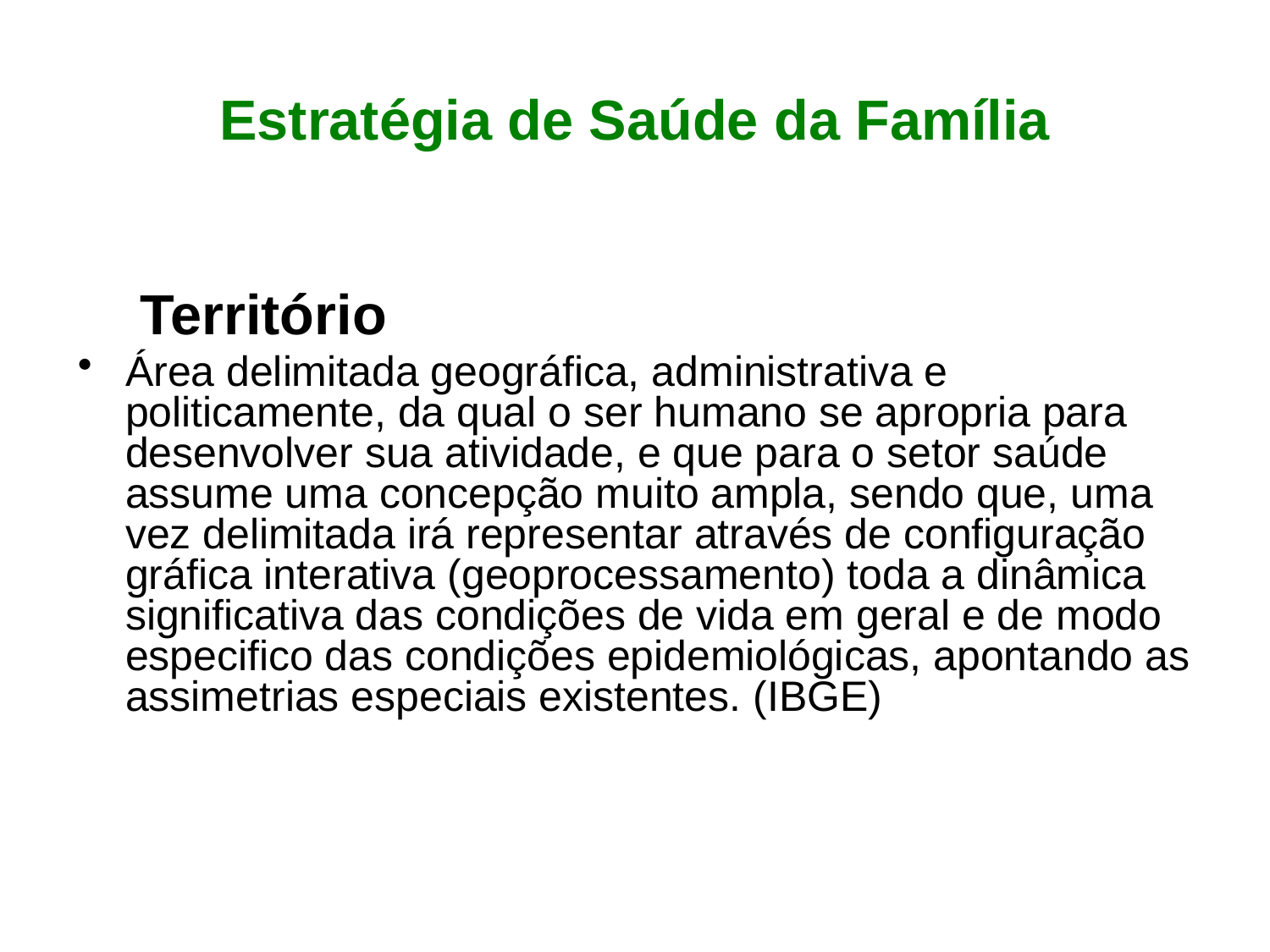

# Estratégia de Saúde da Família

    Território
Área delimitada geográfica, administrativa e politicamente, da qual o ser humano se apropria para desenvolver sua atividade, e que para o setor saúde assume uma concepção muito ampla, sendo que, uma vez delimitada irá representar através de configuração gráfica interativa (geoprocessamento) toda a dinâmica significativa das condições de vida em geral e de modo especifico das condições epidemiológicas, apontando as assimetrias especiais existentes. (IBGE)